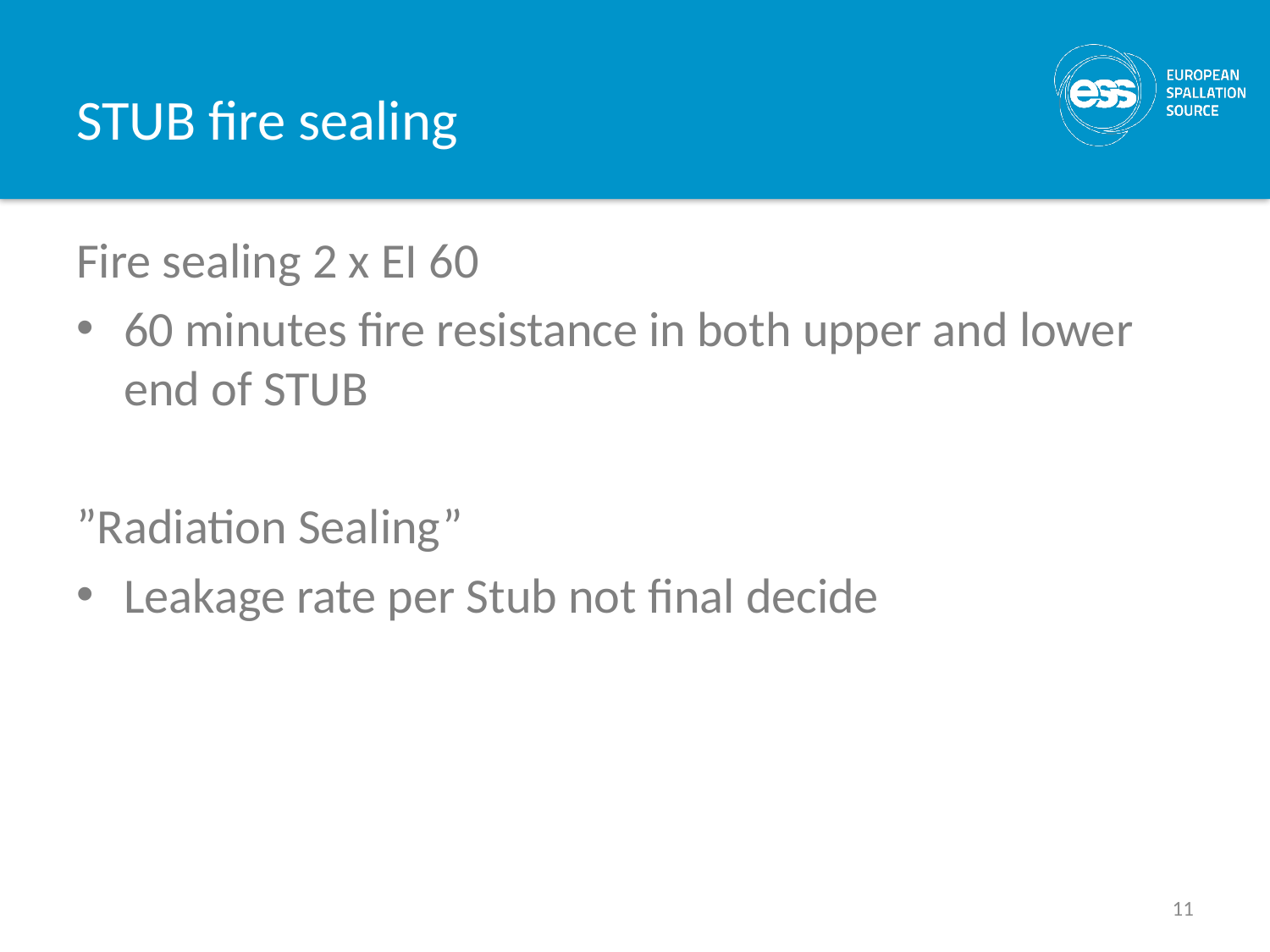

# STUB fire sealing
Fire sealing 2 x EI 60
60 minutes fire resistance in both upper and lower end of STUB

”Radiation Sealing”
Leakage rate per Stub not final decide
11